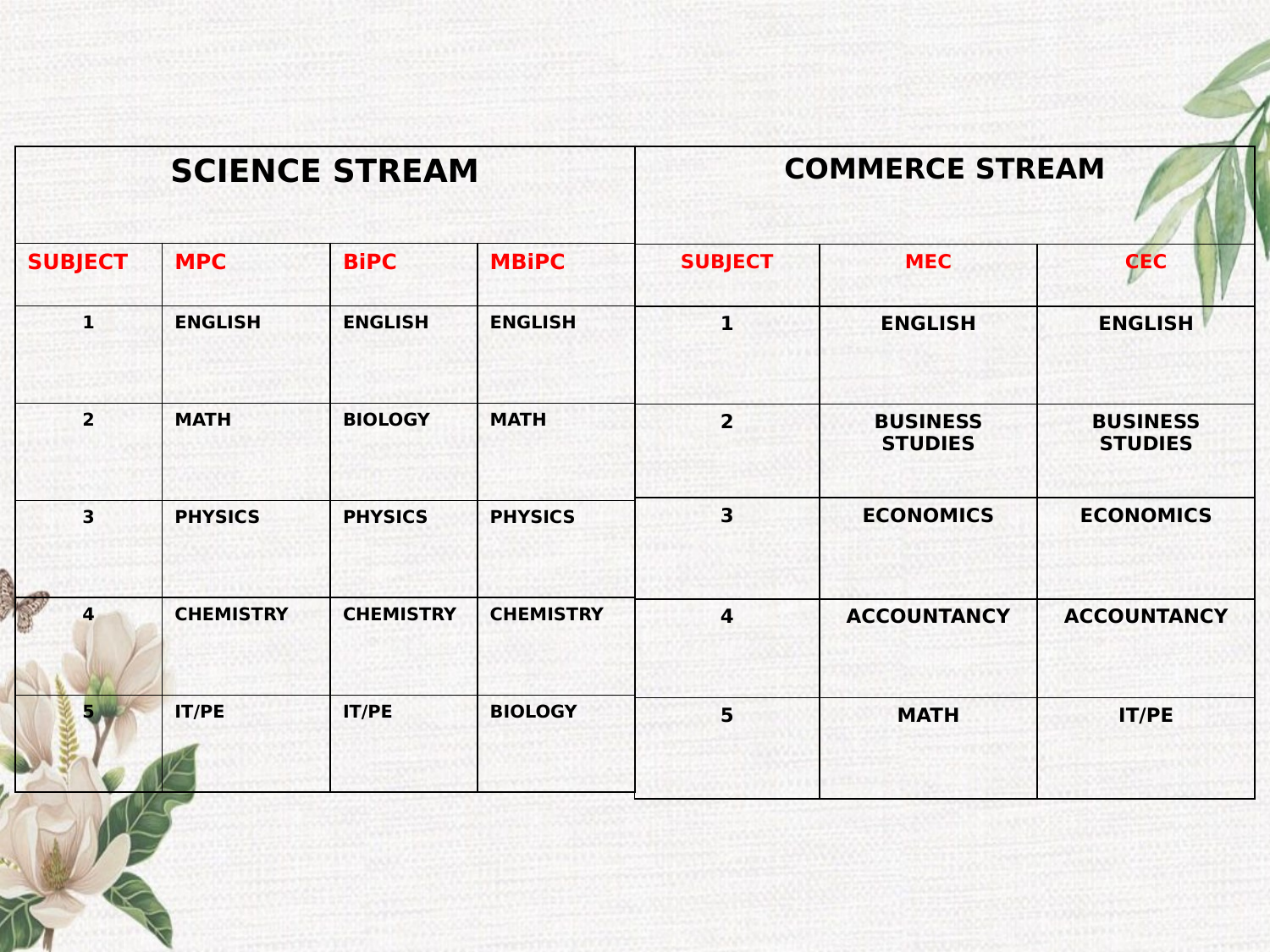

| SCIENCE STREAM |  |  |  |
| --- | --- | --- | --- |
| SUBJECT | MPC | BiPC | MBiPC |
| 1 | ENGLISH | ENGLISH | ENGLISH |
| 2 | MATH | BIOLOGY | MATH |
| 3 | PHYSICS | PHYSICS | PHYSICS |
| 4 | CHEMISTRY | CHEMISTRY | CHEMISTRY |
| 5 | IT/PE | IT/PE | BIOLOGY |
| COMMERCE STREAM |  |  |
| --- | --- | --- |
| SUBJECT | MEC | CEC |
| 1 | ENGLISH | ENGLISH |
| 2 | BUSINESS STUDIES | BUSINESS STUDIES |
| 3 | ECONOMICS | ECONOMICS |
| 4 | ACCOUNTANCY | ACCOUNTANCY |
| 5 | MATH | IT/PE |